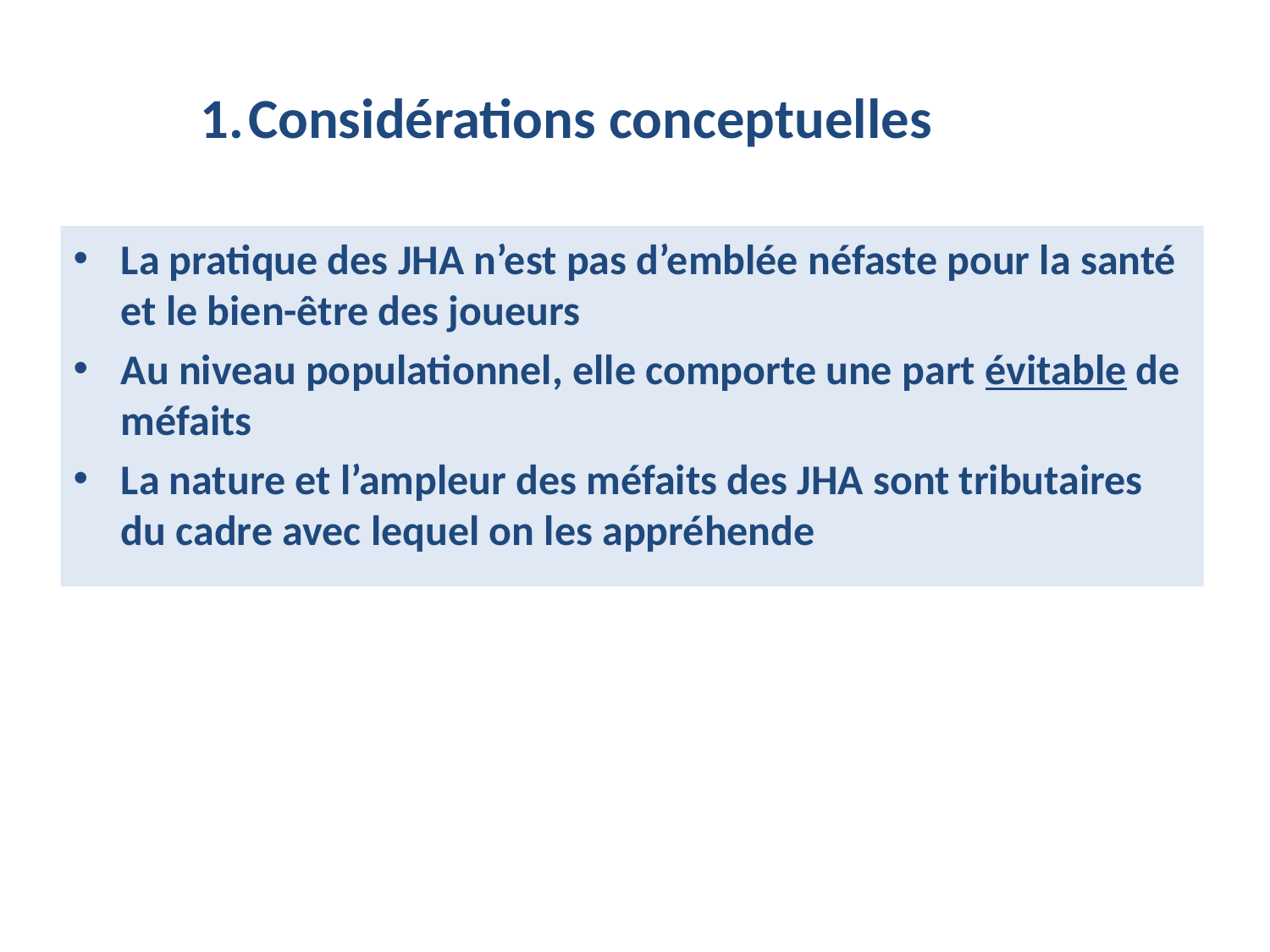

Considérations conceptuelles
La pratique des JHA n’est pas d’emblée néfaste pour la santé et le bien-être des joueurs
Au niveau populationnel, elle comporte une part évitable de méfaits
La nature et l’ampleur des méfaits des JHA sont tributaires du cadre avec lequel on les appréhende